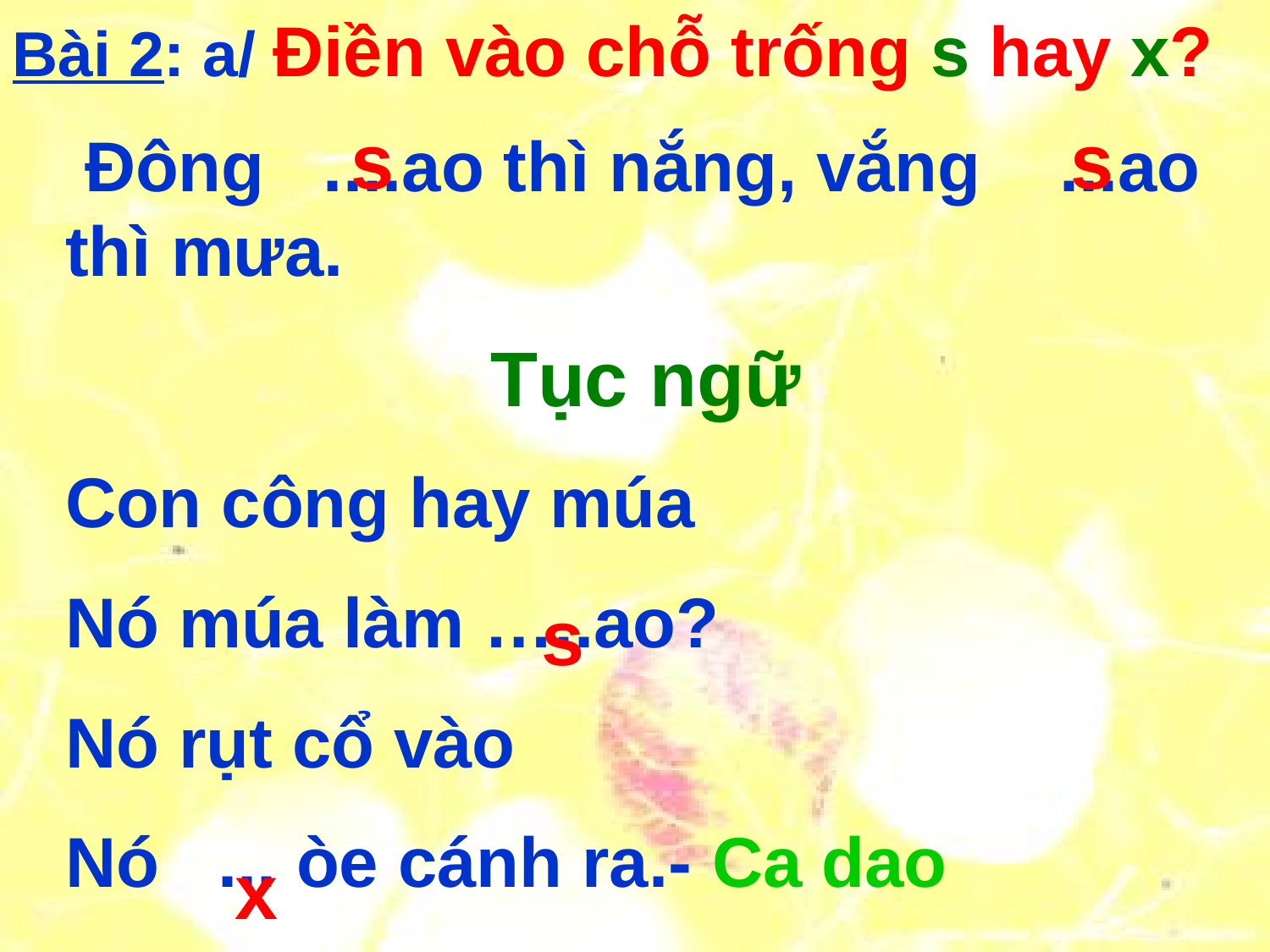

Bài 2: a/ Điền vào chỗ trống s hay x?

s
s
 Đông   ....ao thì nắng, vắng    ...ao thì mưa.
 Tục ngữ
Con công hay múa
Nó múa làm …..ao?
Nó rụt cổ vào
Nó   ... òe cánh ra.- Ca dao

s
x